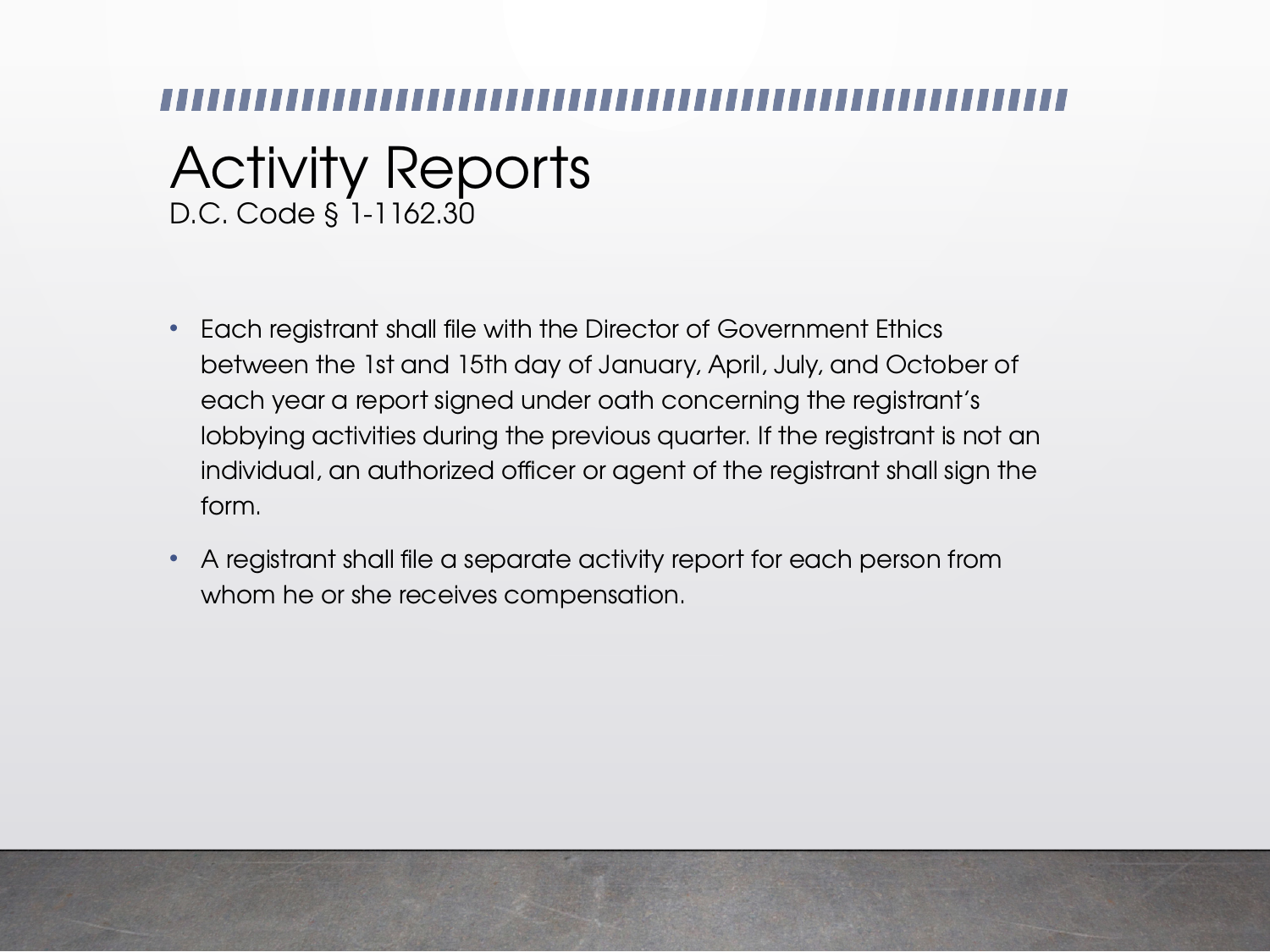

# Activity Reports D.C. Code § 1-1162.30
Each registrant shall file with the Director of Government Ethics between the 1st and 15th day of January, April, July, and October of each year a report signed under oath concerning the registrant’s lobbying activities during the previous quarter. If the registrant is not an individual, an authorized officer or agent of the registrant shall sign the form.
A registrant shall file a separate activity report for each person from whom he or she receives compensation.